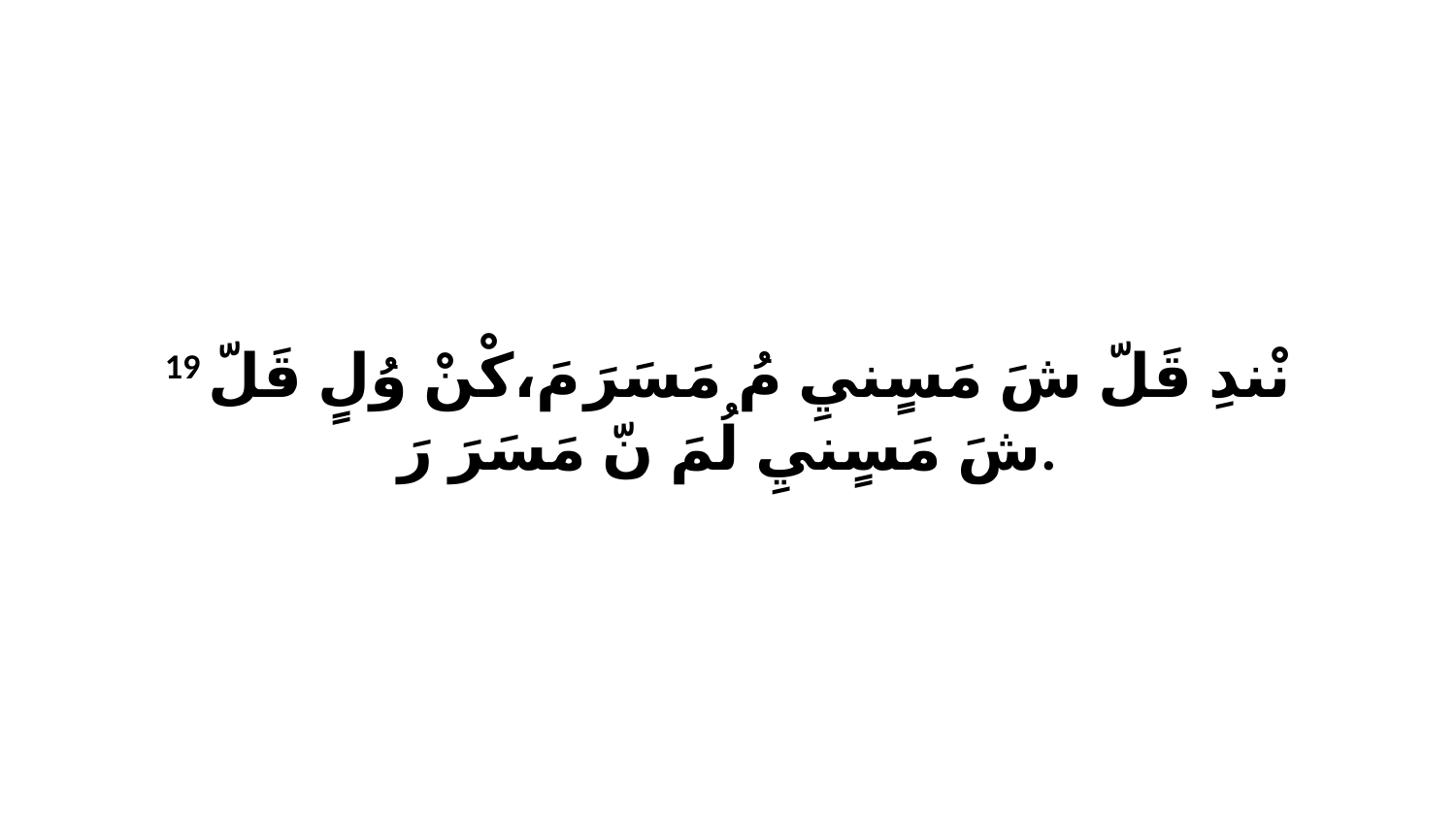

19 نْندِ قَلّ شَ مَسٍنيِ مُ مَسَرَ مَ،كْنْ وُلٍ قَلّ شَ مَسٍنيِ لُمَ نّ مَسَرَ رَ.